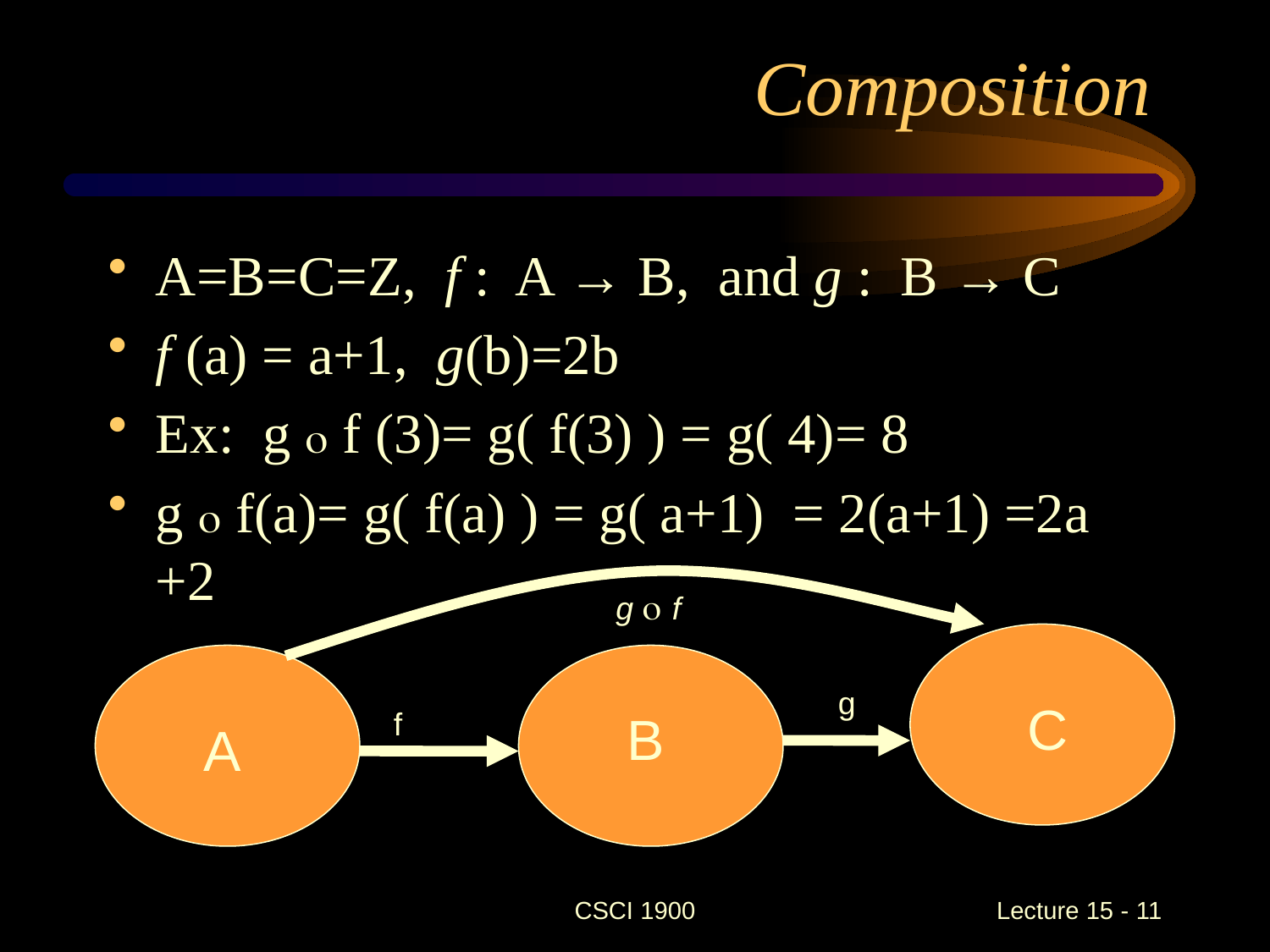

# Composition
A=B=C=Z,  f :  A → B,  and g :  B → C
f (a) = a+1,  g(b)=2b
Ex:  g ο f (3)= g( f(3) ) = g( 4)= 8
g ο f(a)= g( f(a) ) = g( a+1)  = 2(a+1) =2a +2

g ο f

g
C
f
B
A

CSCI 1900
 Lecture 15 - 11